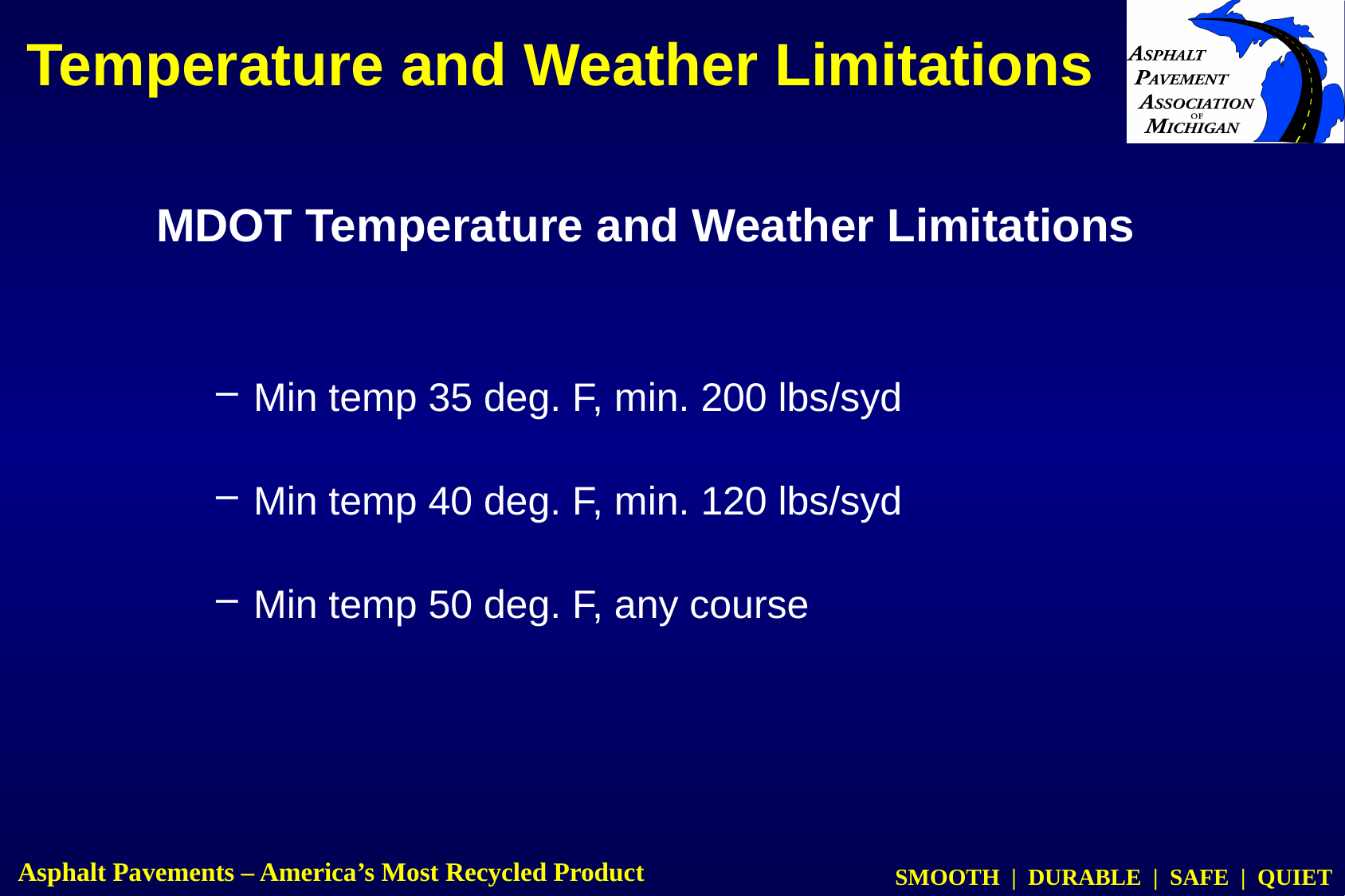

Temperature and Weather Limitations
MDOT Temperature and Weather Limitations

Min temp 35 deg. F, min. 200 lbs/syd
Min temp 40 deg. F, min. 120 lbs/syd
Min temp 50 deg. F, any course